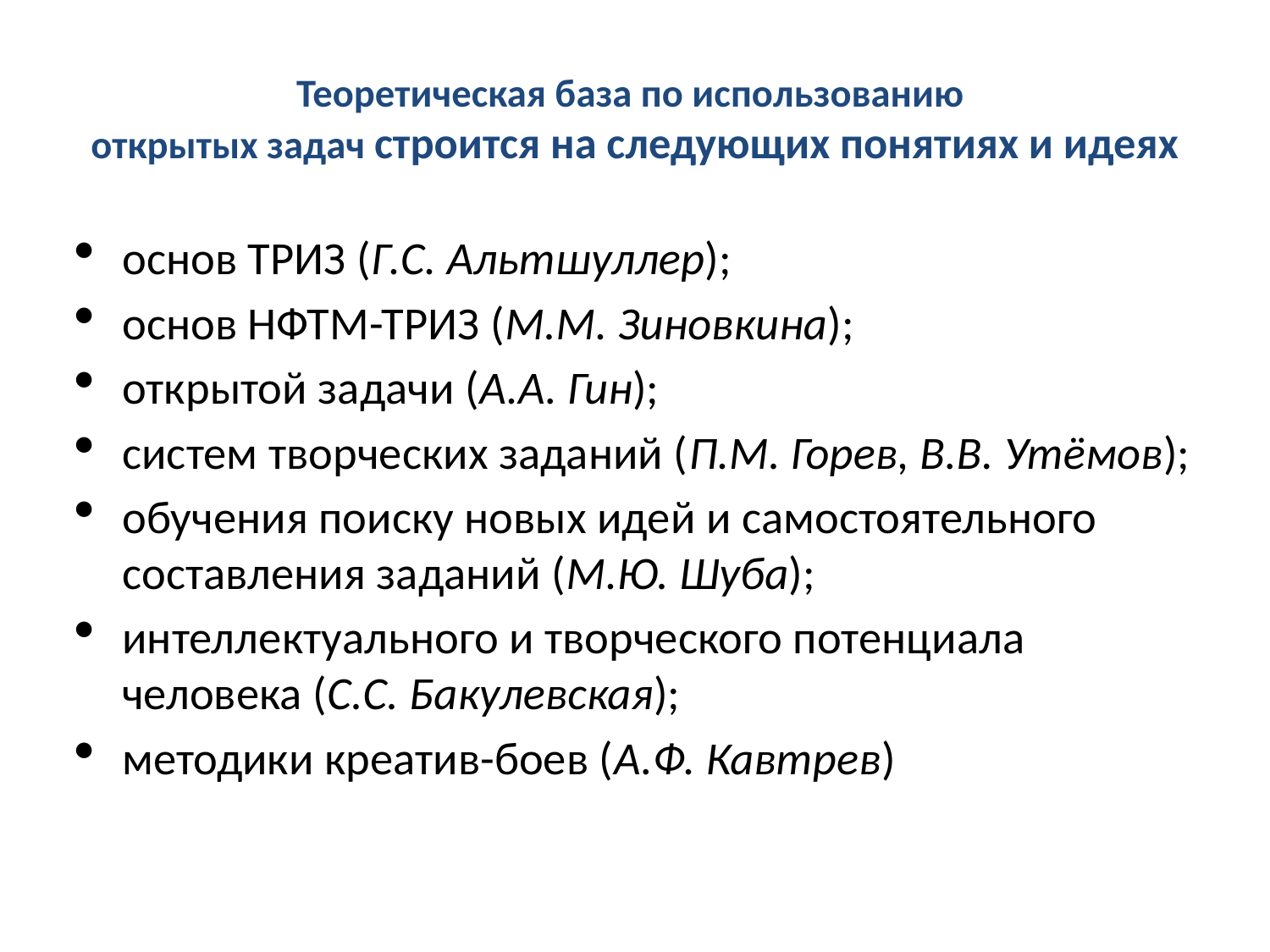

# Теоретическая база по использованию открытых задач строится на следующих понятиях и идеях
основ ТРИЗ (Г.С. Альтшуллер);
основ НФТМ-ТРИЗ (М.М. Зиновкина);
открытой задачи (А.А. Гин);
систем творческих заданий (П.М. Горев, В.В. Утёмов);
обучения поиску новых идей и самостоятельного составления заданий (М.Ю. Шуба);
интеллектуального и творческого потенциала человека (С.С. Бакулевская);
методики креатив-боев (А.Ф. Кавтрев)